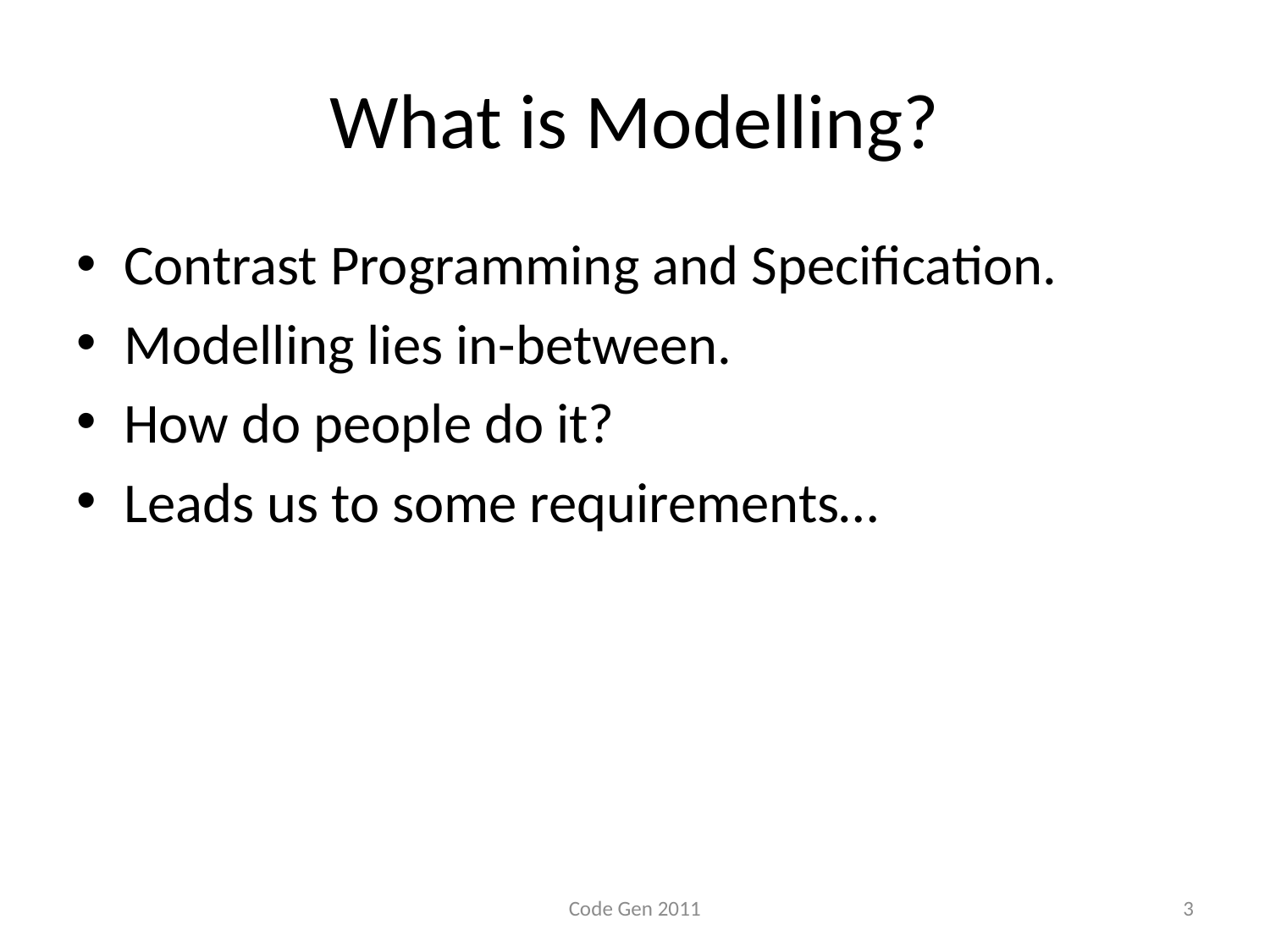

# What is Modelling?
Contrast Programming and Specification.
Modelling lies in-between.
How do people do it?
Leads us to some requirements…
Code Gen 2011
3